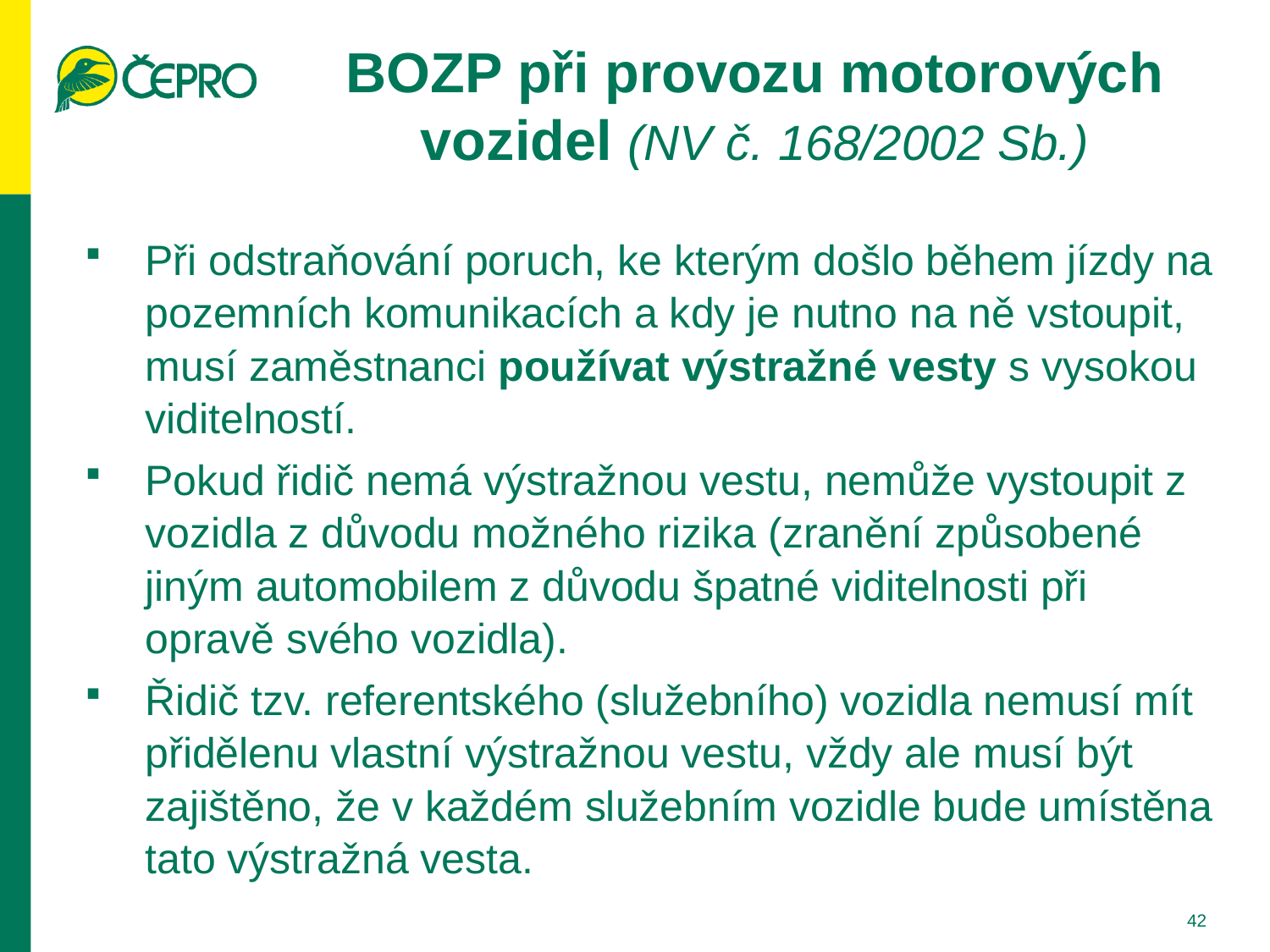

# BOZP při provozu motorových vozidel (NV č. 168/2002 Sb.)
Při odstraňování poruch, ke kterým došlo během jízdy na pozemních komunikacích a kdy je nutno na ně vstoupit, musí zaměstnanci používat výstražné vesty s vysokou viditelností.
Pokud řidič nemá výstražnou vestu, nemůže vystoupit z vozidla z důvodu možného rizika (zranění způsobené jiným automobilem z důvodu špatné viditelnosti při opravě svého vozidla).
Řidič tzv. referentského (služebního) vozidla nemusí mít přidělenu vlastní výstražnou vestu, vždy ale musí být zajištěno, že v každém služebním vozidle bude umístěna tato výstražná vesta.

42